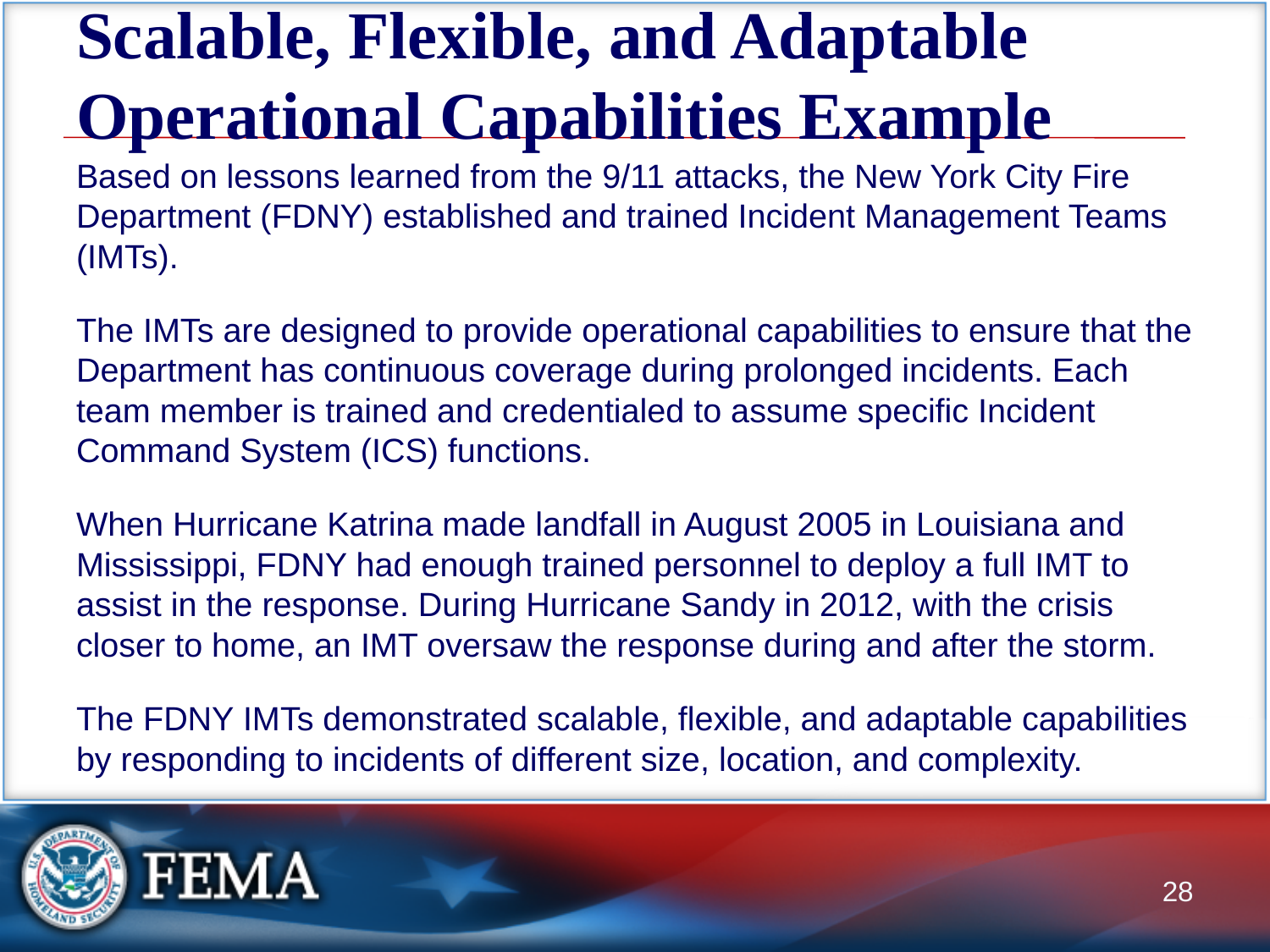

# Scalable, Flexible, and Adaptable Operational Capabilities Example
Based on lessons learned from the 9/11 attacks, the New York City Fire Department (FDNY) established and trained Incident Management Teams (IMTs).
The IMTs are designed to provide operational capabilities to ensure that the Department has continuous coverage during prolonged incidents. Each team member is trained and credentialed to assume specific Incident Command System (ICS) functions.
When Hurricane Katrina made landfall in August 2005 in Louisiana and Mississippi, FDNY had enough trained personnel to deploy a full IMT to assist in the response. During Hurricane Sandy in 2012, with the crisis closer to home, an IMT oversaw the response during and after the storm.
The FDNY IMTs demonstrated scalable, flexible, and adaptable capabilities by responding to incidents of different size, location, and complexity.
28